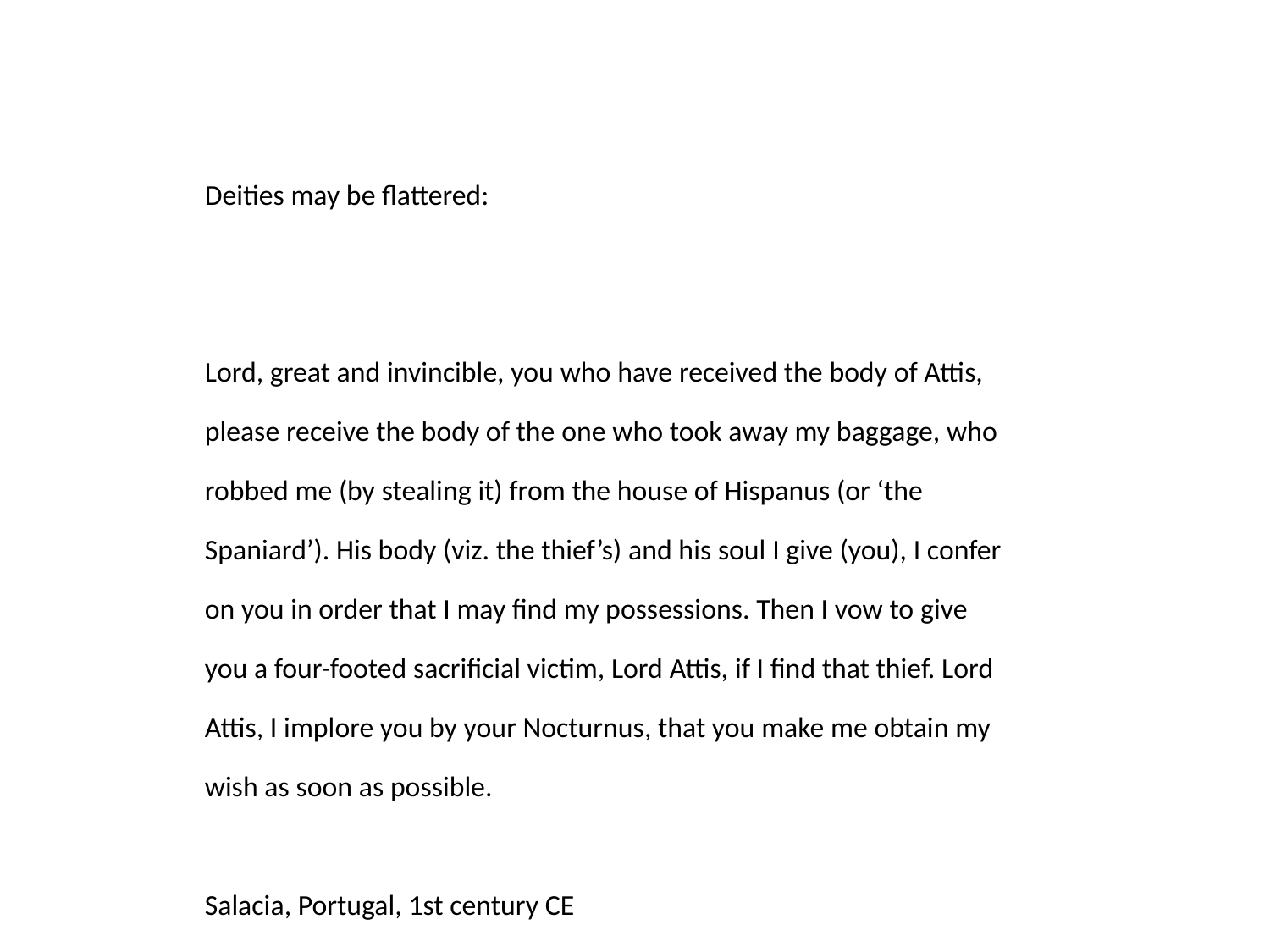

Deities may be flattered:

Lord, great and invincible, you who have received the body of Attis, please receive the body of the one who took away my baggage, who robbed me (by stealing it) from the house of Hispanus (or ‘the Spaniard’). His body (viz. the thief’s) and his soul I give (you), I confer on you in order that I may find my possessions. Then I vow to give you a four-footed sacrificial victim, Lord Attis, if I find that thief. Lord Attis, I implore you by your Nocturnus, that you make me obtain my wish as soon as possible.

Salacia, Portugal, 1st century CE

Translator, H. Versnel (Not in Gager)